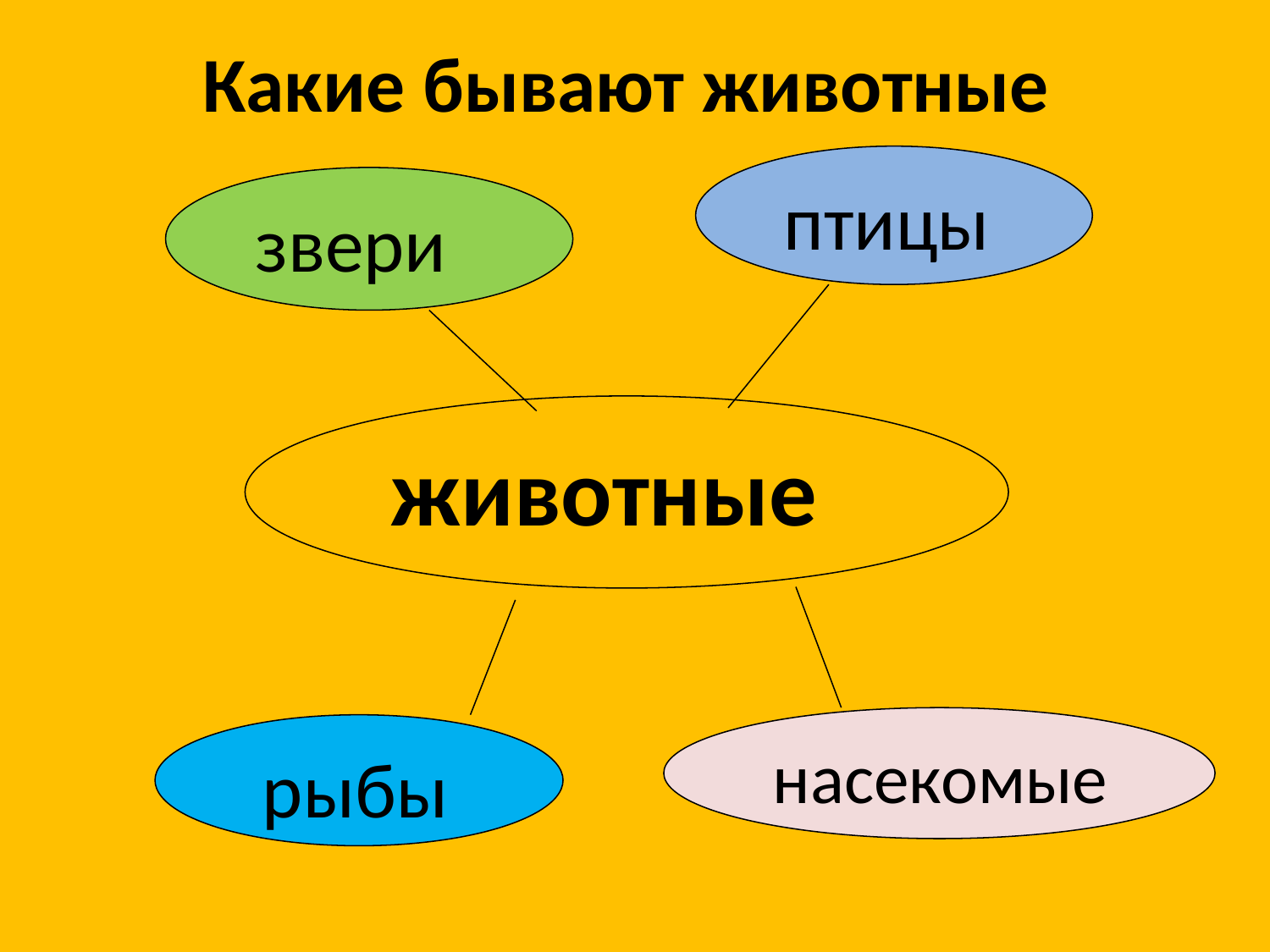

# Какие бывают животные
 птицы
 звери
 животные
 насекомые
  рыбы